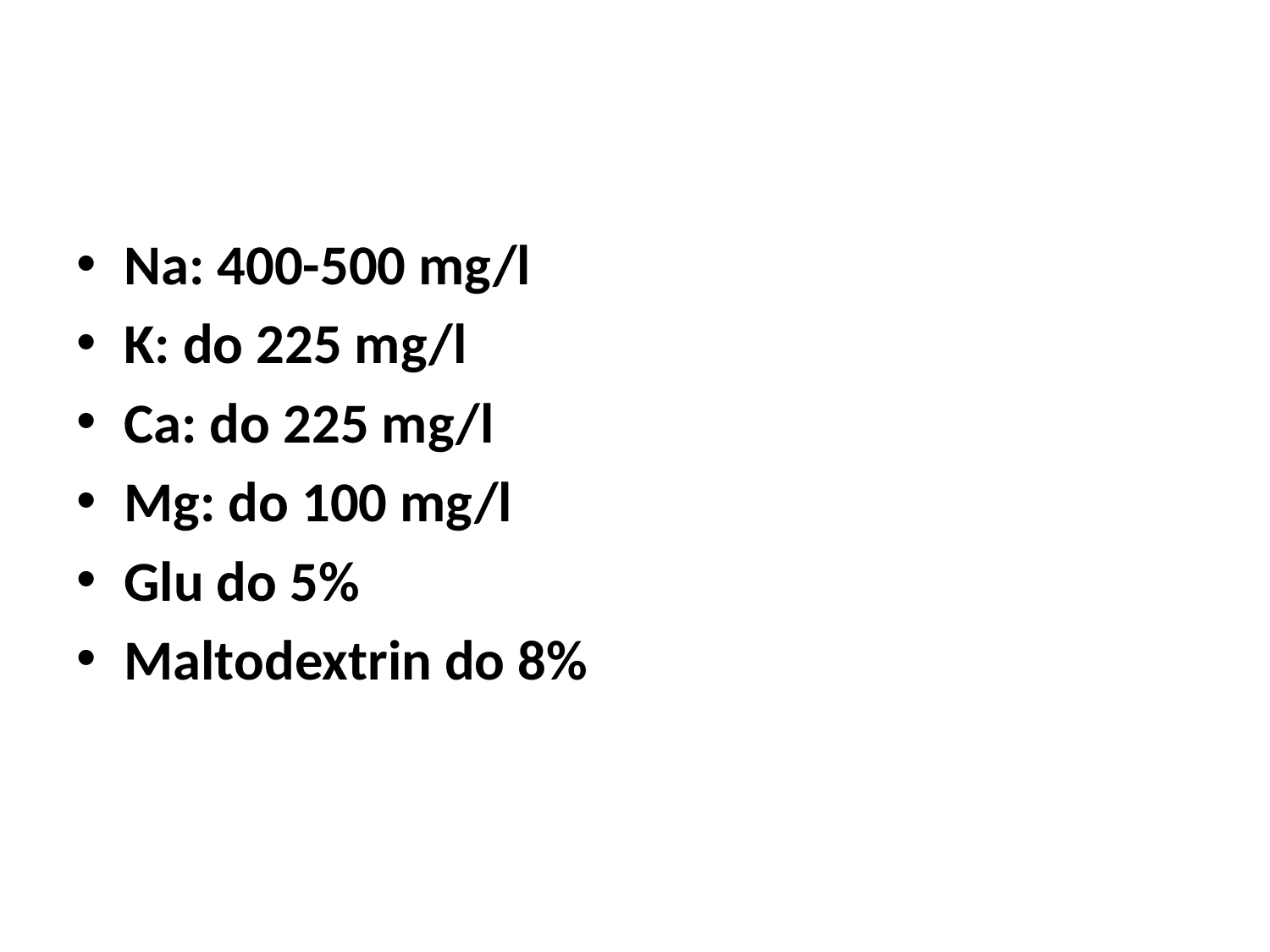

#
Na: 400-500 mg/l
K: do 225 mg/l
Ca: do 225 mg/l
Mg: do 100 mg/l
Glu do 5%
Maltodextrin do 8%